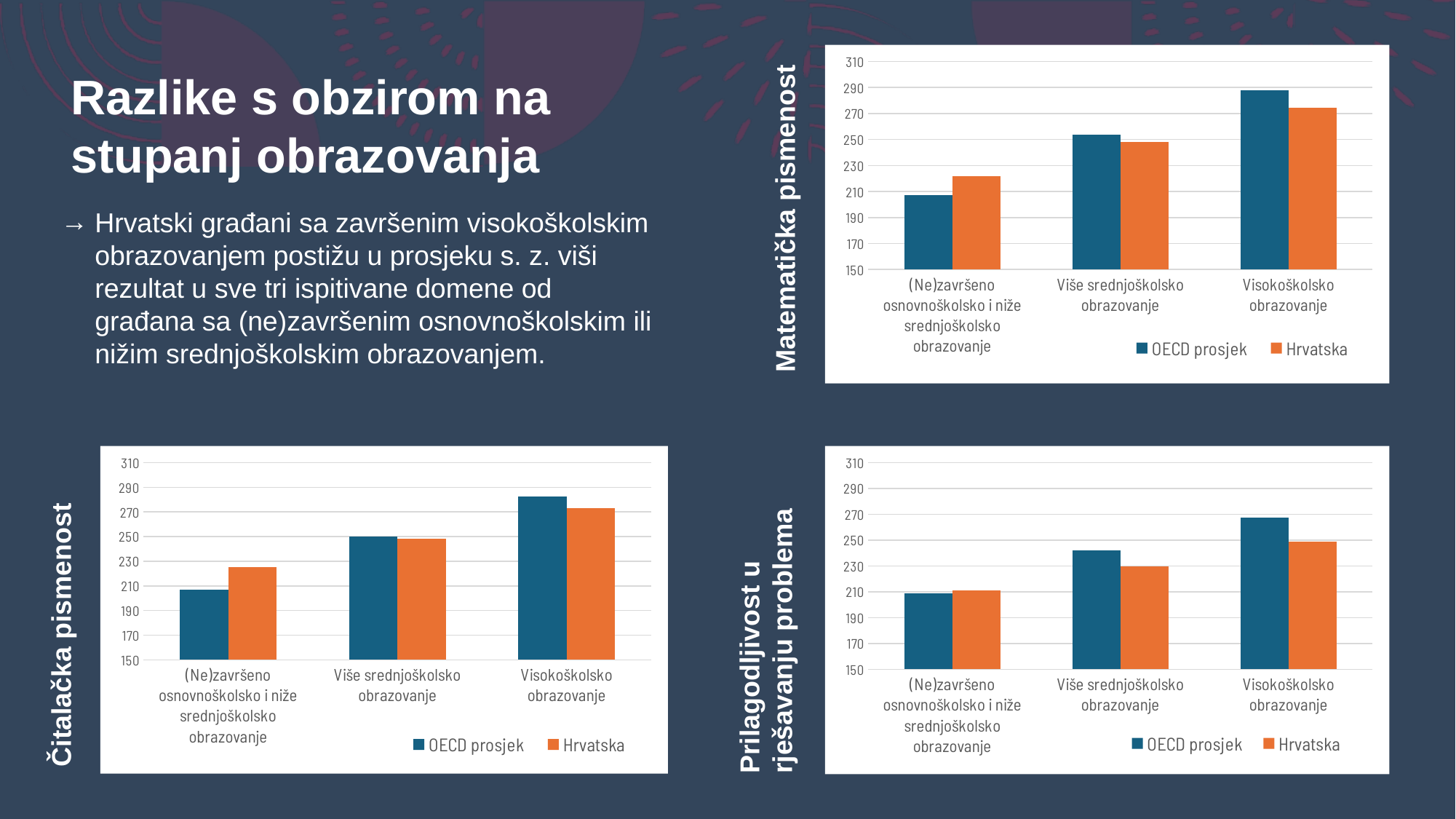

# Razlike s obzirom na stupanj obrazovanja

### Chart

| Category | OECD prosjek | Hrvatska |
|---|---|---|
| (Ne)završeno osnovnoškolsko i niže srednjoškolsko obrazovanje | 207.038374710595 | 221.638600925647 |
| Više srednjoškolsko obrazovanje | 253.466985556075 | 247.938714404923 |
| Visokoškolsko obrazovanje | 288.024957302014 | 274.537054218614 |
Matematička pismenost
Hrvatski građani sa završenim visokoškolskim obrazovanjem postižu u prosjeku s. z. viši rezultat u sve tri ispitivane domene od građana sa (ne)završenim osnovnoškolskim ili nižim srednjoškolskim obrazovanjem.

### Chart

| Category | OECD prosjek | Hrvatska |
|---|---|---|
| (Ne)završeno osnovnoškolsko i niže srednjoškolsko obrazovanje | 206.783362469869 | 225.27321730653 |
| Više srednjoškolsko obrazovanje | 250.028542729096 | 248.552579619821 |
| Visokoškolsko obrazovanje | 282.720933280733 | 273.2005635377 |

### Chart

| Category | OECD prosjek | Hrvatska |
|---|---|---|
| (Ne)završeno osnovnoškolsko i niže srednjoškolsko obrazovanje | 209.118283732541 | 211.331350289937 |
| Više srednjoškolsko obrazovanje | 242.359296606967 | 229.795133061551 |
| Visokoškolsko obrazovanje | 267.552671378872 | 248.839859858639 |
Prilagodljivost u rješavanju problema
Čitalačka pismenost